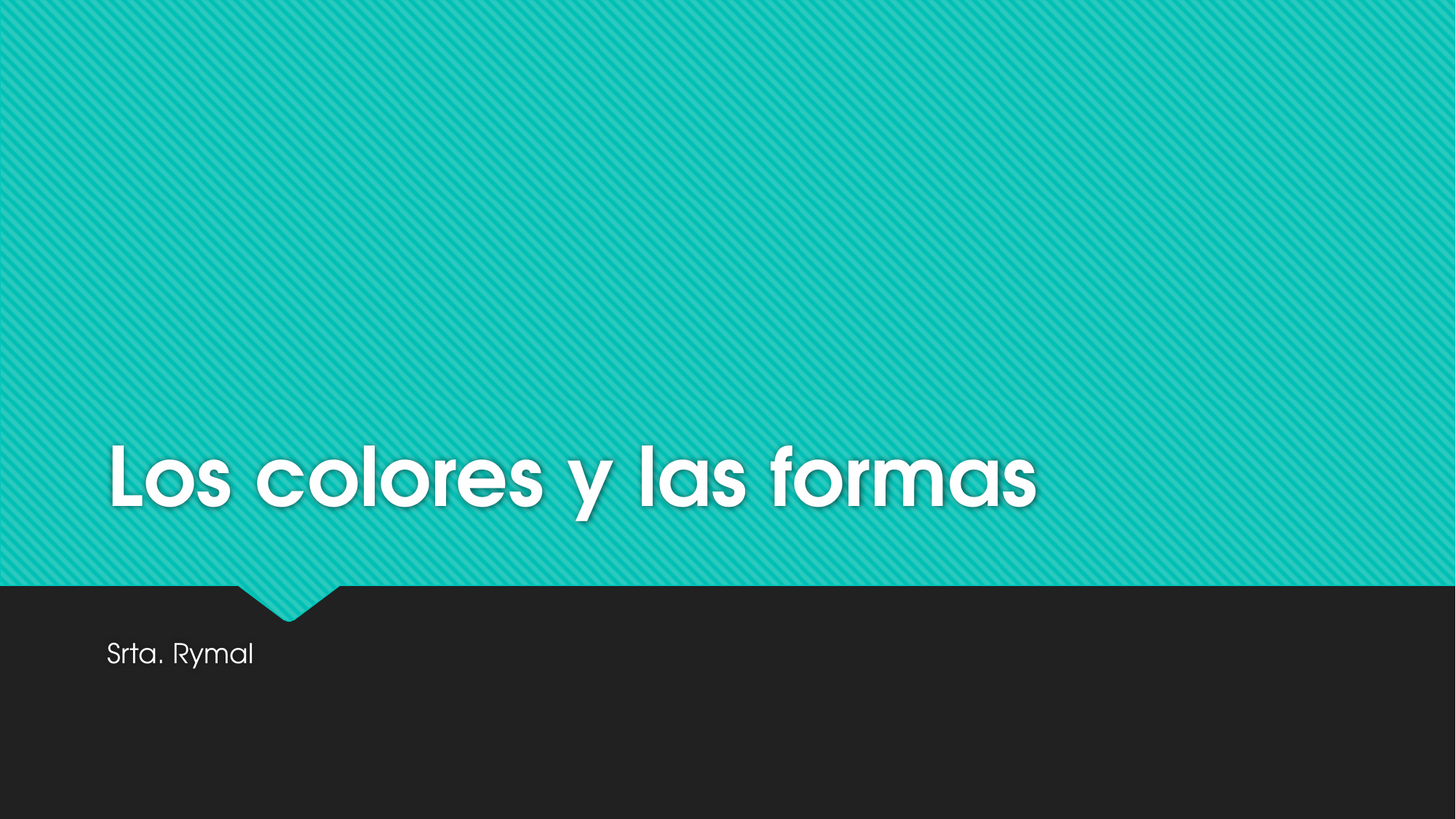

# Los colores y las formas
Srta. Rymal